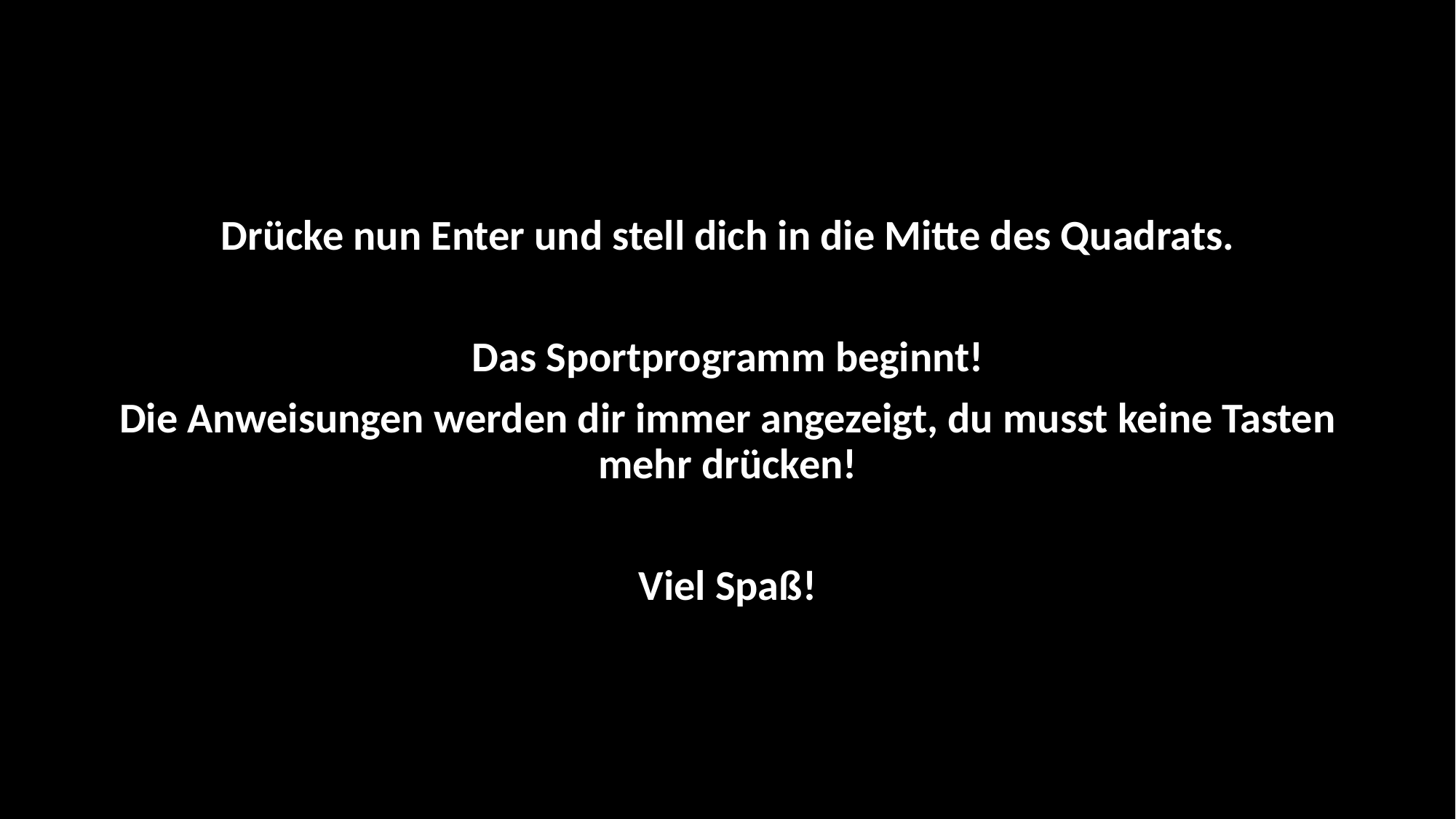

Drücke nun Enter und stell dich in die Mitte des Quadrats.

Das Sportprogramm beginnt!
Die Anweisungen werden dir immer angezeigt, du musst keine Tasten mehr drücken!

Viel Spaß!